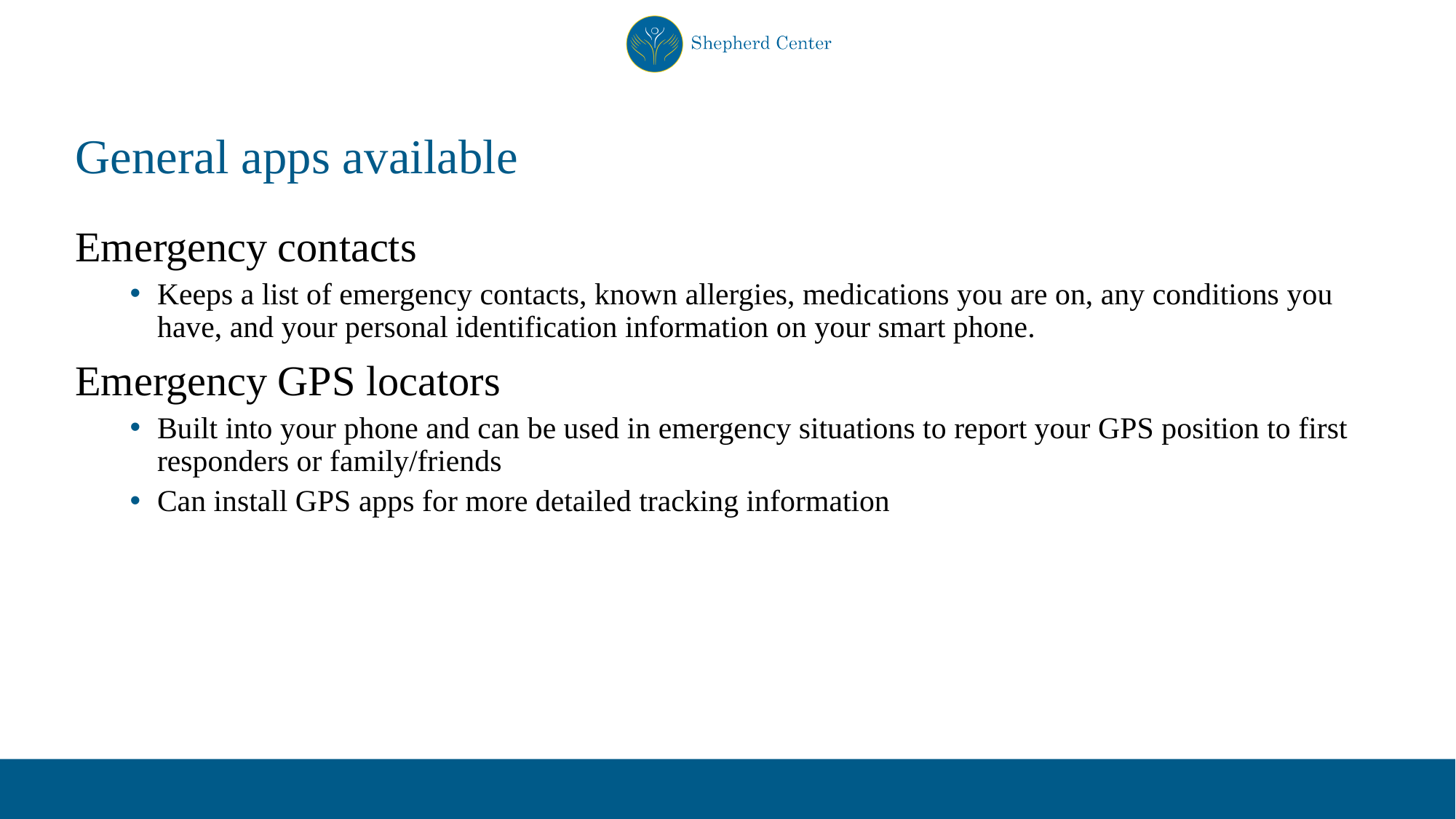

# General apps available
Emergency contacts
Keeps a list of emergency contacts, known allergies, medications you are on, any conditions you have, and your personal identification information on your smart phone.
Emergency GPS locators
Built into your phone and can be used in emergency situations to report your GPS position to first responders or family/friends
Can install GPS apps for more detailed tracking information